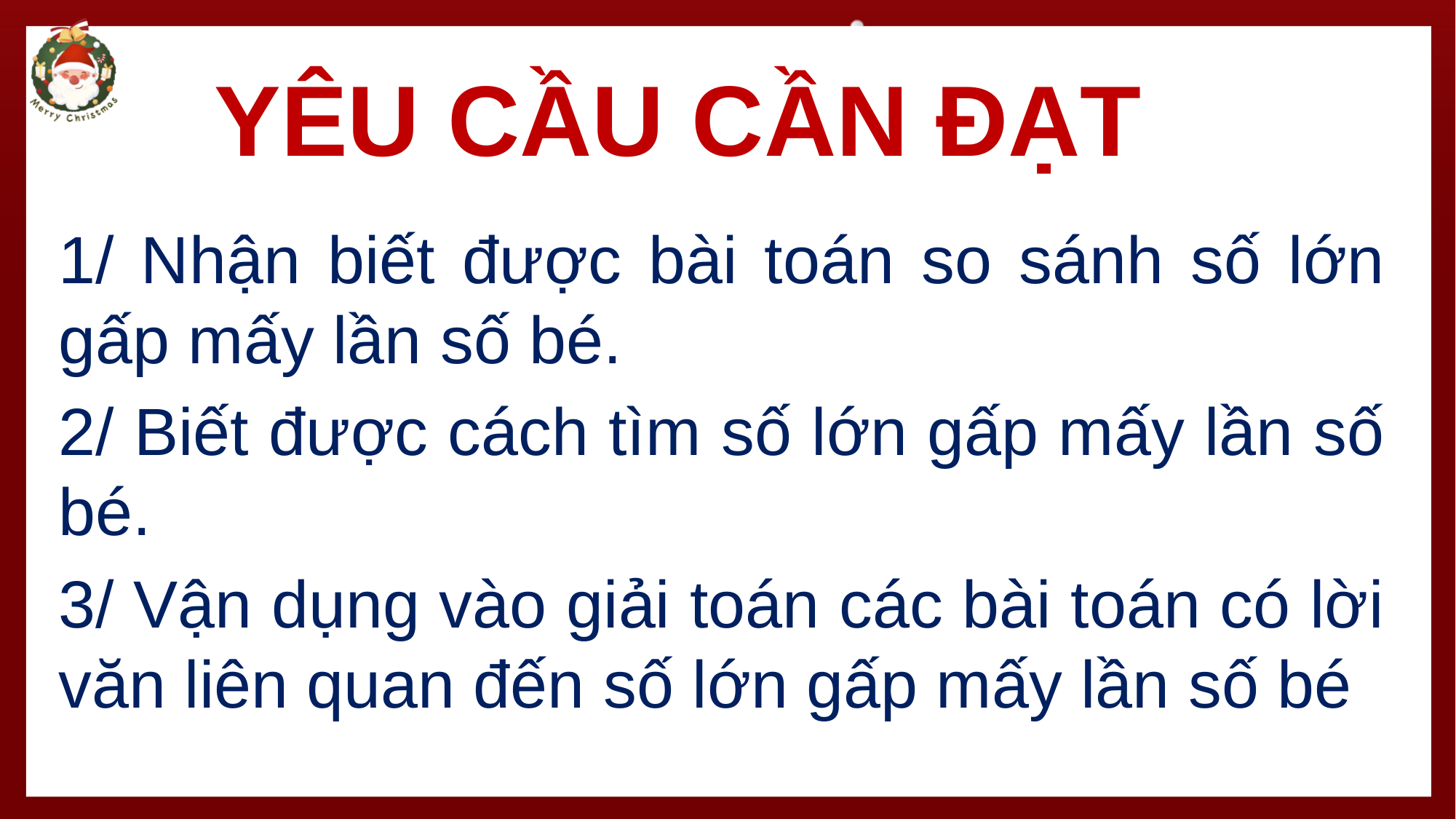

YÊU CẦU CẦN ĐẠT
1/ Nhận biết được bài toán so sánh số lớn gấp mấy lần số bé.
2/ Biết được cách tìm số lớn gấp mấy lần số bé.
3/ Vận dụng vào giải toán các bài toán có lời văn liên quan đến số lớn gấp mấy lần số bé